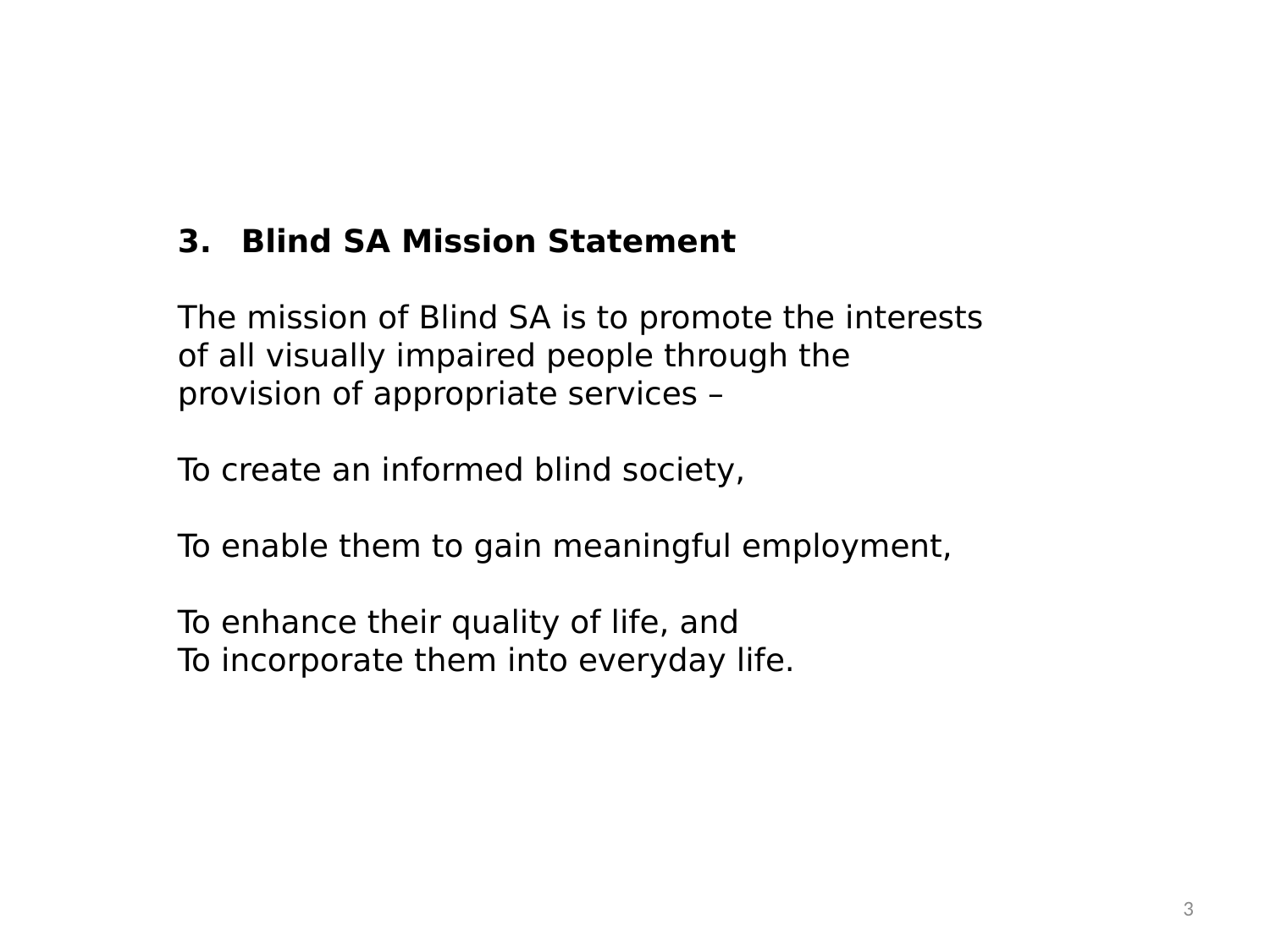

Blind SA Mission Statement

The mission of Blind SA is to promote the interests of all visually impaired people through the provision of appropriate services –

To create an informed blind society,

To enable them to gain meaningful employment,

To enhance their quality of life, and
To incorporate them into everyday life.

3